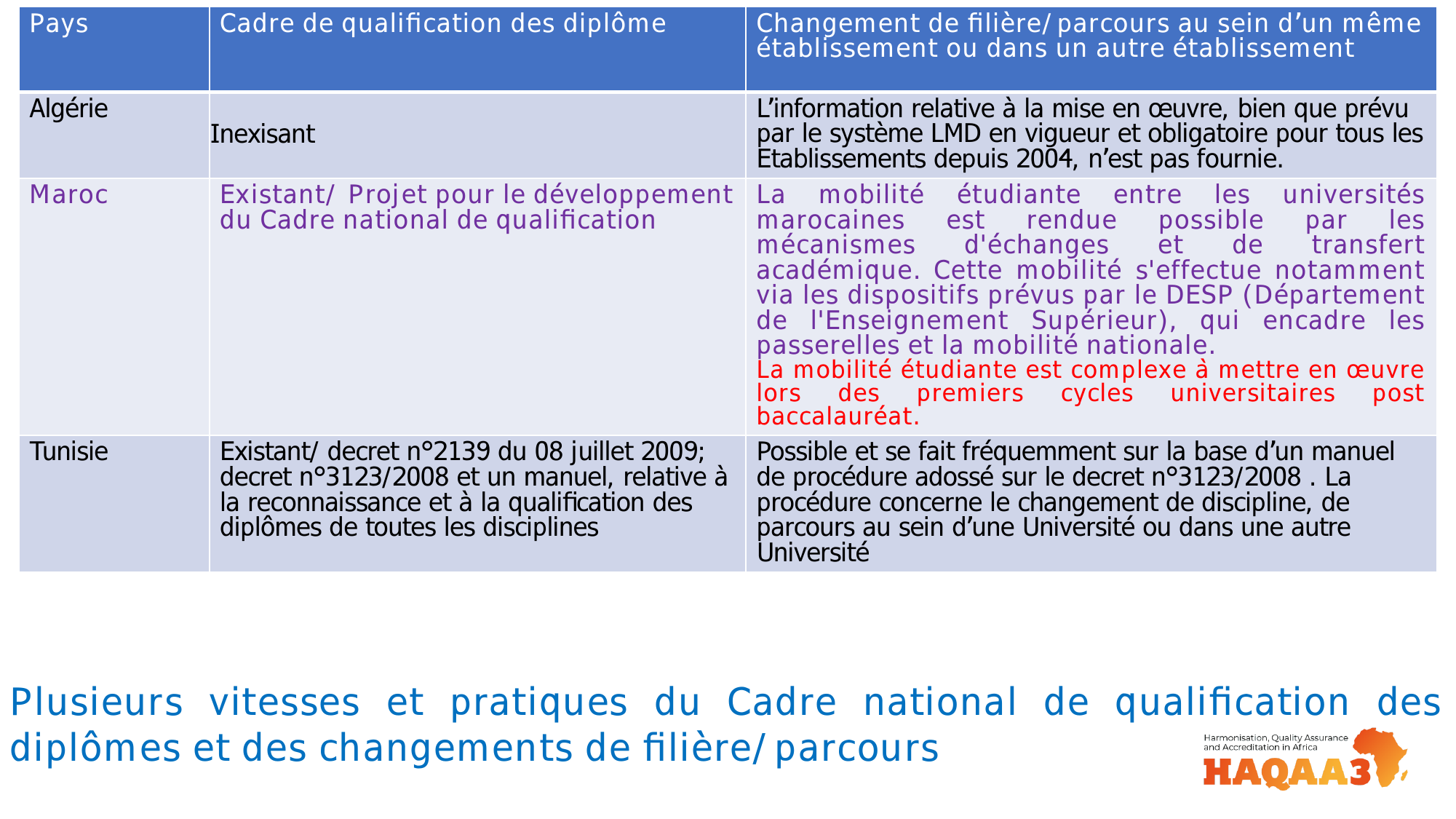

| Pays | Cadre de qualification des diplôme | Changement de filière/parcours au sein d’un même établissement ou dans un autre établissement |
| --- | --- | --- |
| Algérie | Inexisant | L’information relative à la mise en œuvre, bien que prévu par le système LMD en vigueur et obligatoire pour tous les Etablissements depuis 2004, n’est pas fournie. |
| Maroc | Existant/ Projet pour le développement du Cadre national de qualification | La mobilité étudiante entre les universités marocaines est rendue possible par les mécanismes d'échanges et de transfert académique. Cette mobilité s'effectue notamment via les dispositifs prévus par le DESP (Département de l'Enseignement Supérieur), qui encadre les passerelles et la mobilité nationale. La mobilité étudiante est complexe à mettre en œuvre lors des premiers cycles universitaires post baccalauréat. |
| Tunisie | Existant/ decret n°2139 du 08 juillet 2009; decret n°3123/2008 et un manuel, relative à la reconnaissance et à la qualification des diplômes de toutes les disciplines | Possible et se fait fréquemment sur la base d’un manuel de procédure adossé sur le decret n°3123/2008 . La procédure concerne le changement de discipline, de parcours au sein d’une Université ou dans une autre Université |
Plusieurs vitesses et pratiques du Cadre national de qualification des diplômes et des changements de filière/parcours